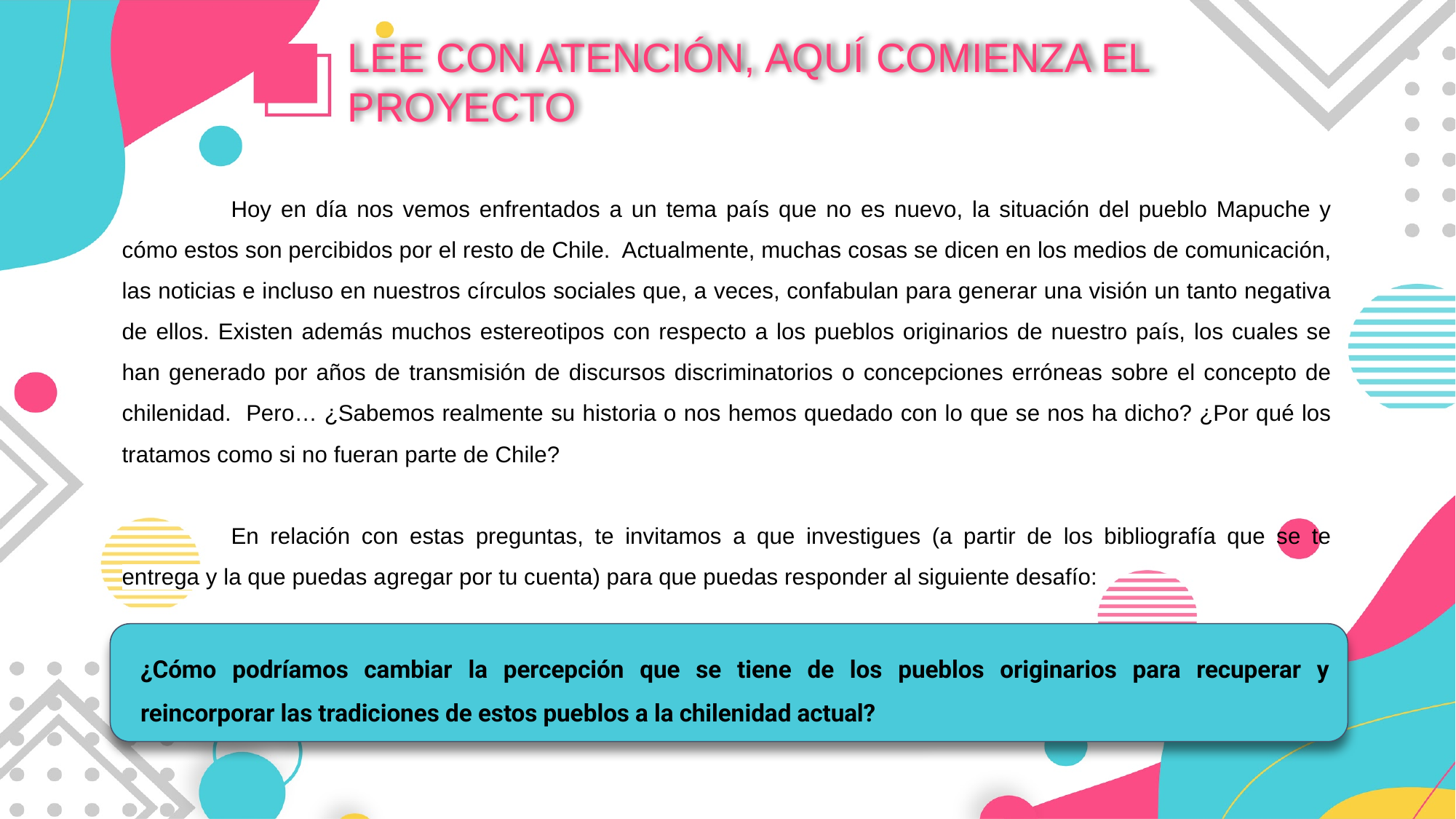

LEE CON ATENCIÓN, AQUÍ COMIENZA EL PROYECTO
	Hoy en día nos vemos enfrentados a un tema país que no es nuevo, la situación del pueblo Mapuche y cómo estos son percibidos por el resto de Chile.  Actualmente, muchas cosas se dicen en los medios de comunicación, las noticias e incluso en nuestros círculos sociales que, a veces, confabulan para generar una visión un tanto negativa de ellos. Existen además muchos estereotipos con respecto a los pueblos originarios de nuestro país, los cuales se han generado por años de transmisión de discursos discriminatorios o concepciones erróneas sobre el concepto de chilenidad.  Pero… ¿Sabemos realmente su historia o nos hemos quedado con lo que se nos ha dicho? ¿Por qué los tratamos como si no fueran parte de Chile?
	En relación con estas preguntas, te invitamos a que investigues (a partir de los bibliografía que se te entrega y la que puedas agregar por tu cuenta) para que puedas responder al siguiente desafío:

¿Cómo podríamos cambiar la percepción que se tiene de los pueblos originarios para recuperar y reincorporar las tradiciones de estos pueblos a la chilenidad actual?